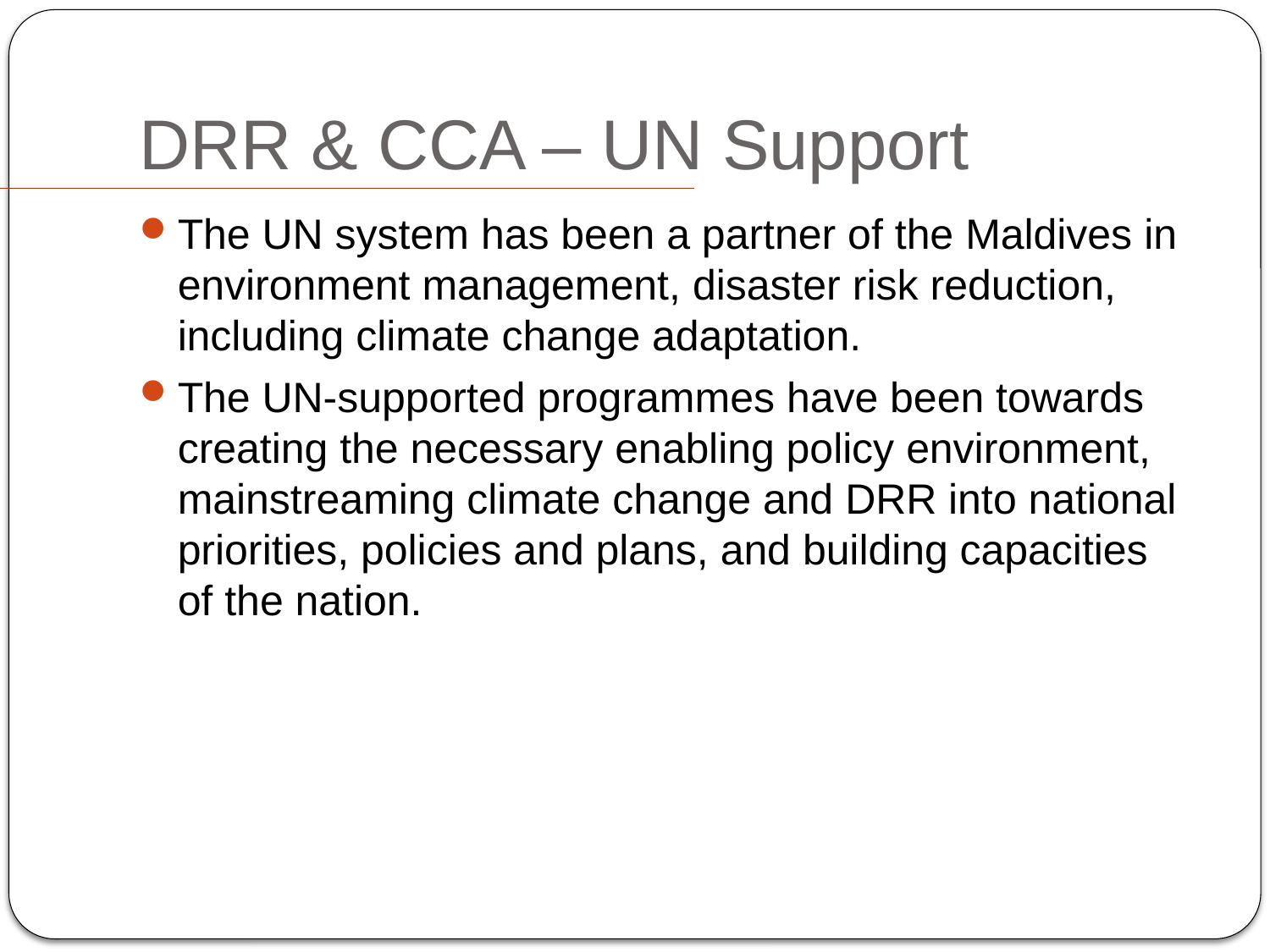

# DRR & CCA – UN Support
The UN system has been a partner of the Maldives in environment management, disaster risk reduction, including climate change adaptation.
The UN-supported programmes have been towards creating the necessary enabling policy environment, mainstreaming climate change and DRR into national priorities, policies and plans, and building capacities of the nation.